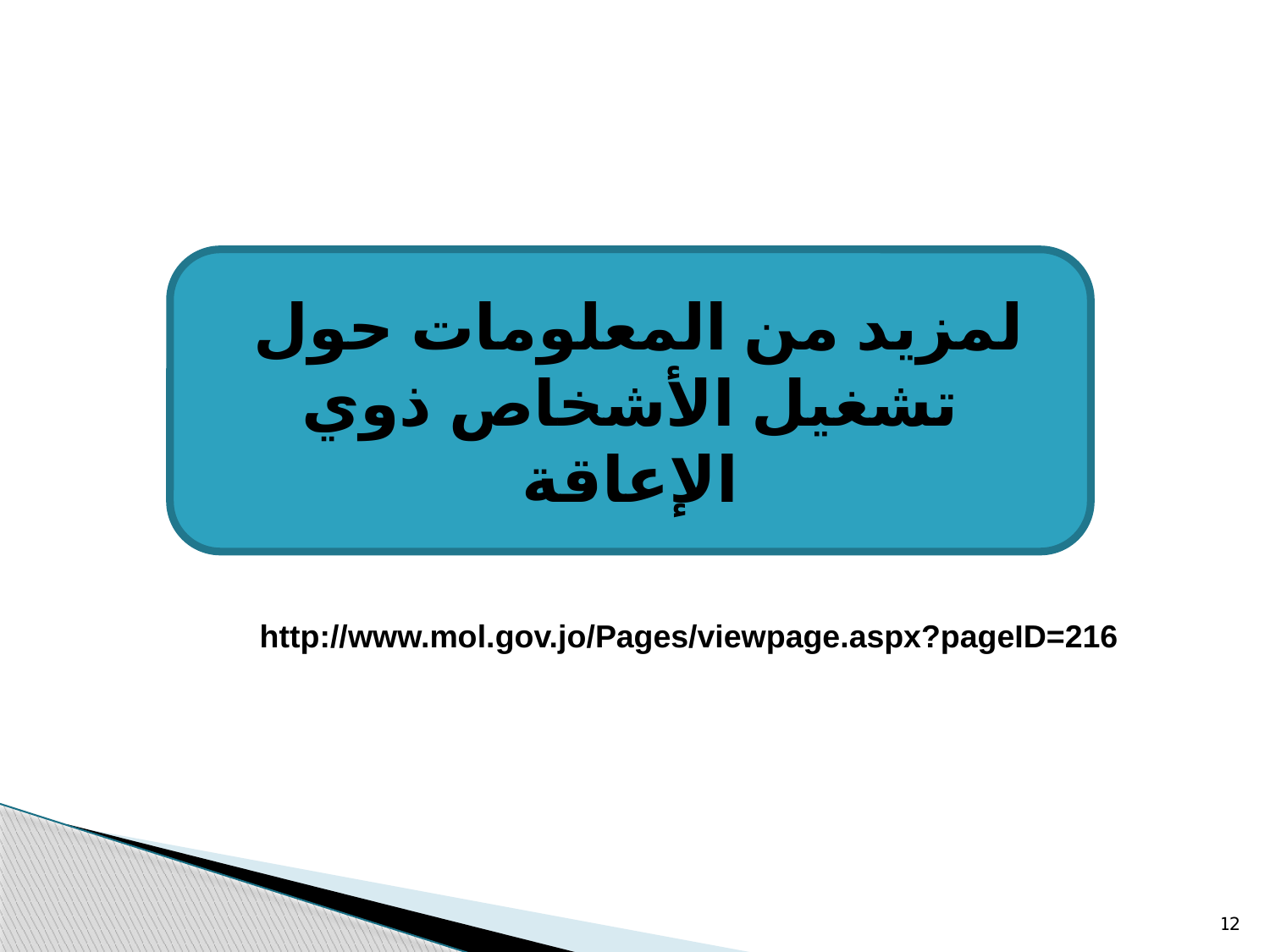

لمزيد من المعلومات حول
تشغيل الأشخاص ذوي الإعاقة
http://www.mol.gov.jo/Pages/viewpage.aspx?pageID=216
12